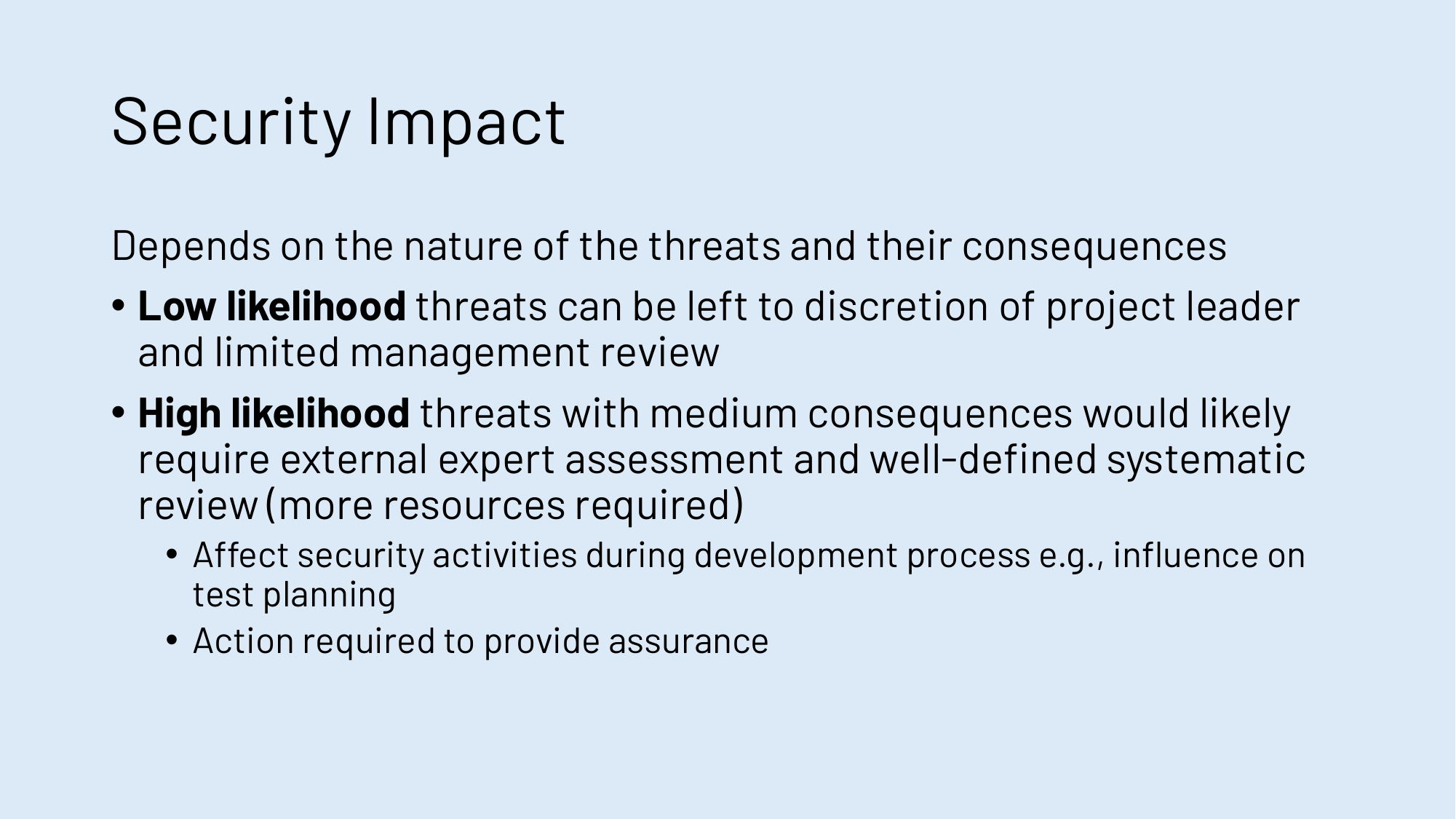

# Security Impact
Depends on the nature of the threats and their consequences
Low likelihood threats can be left to discretion of project leader and limited management review
High likelihood threats with medium consequences would likely require external expert assessment and well-defined systematic review (more resources required)
Affect security activities during development process e.g., influence on test planning
Action required to provide assurance